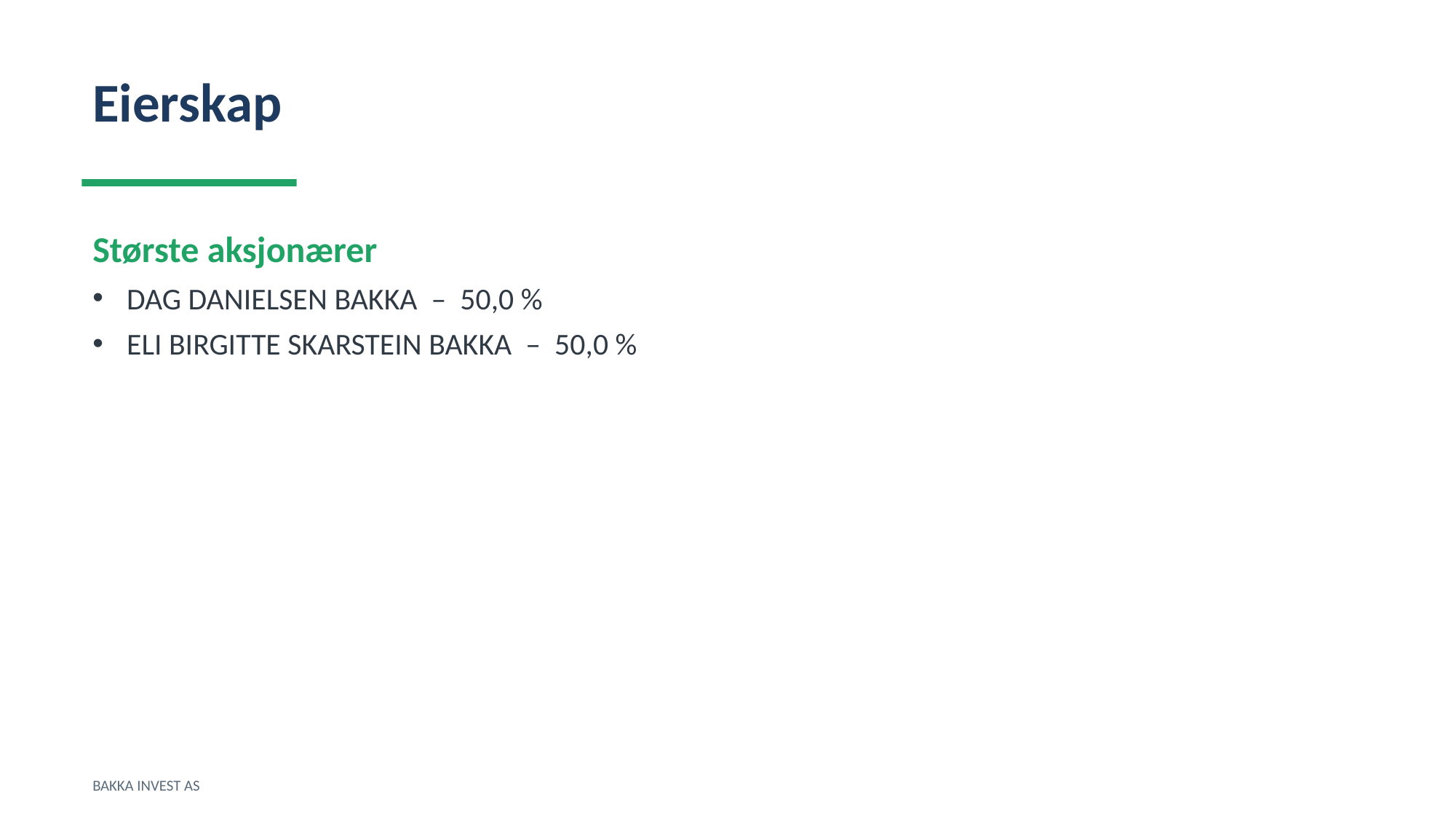

Eierskap

Største aksjonærer
DAG DANIELSEN BAKKA  –  50,0 %
ELI BIRGITTE SKARSTEIN BAKKA  –  50,0 %
BAKKA INVEST AS